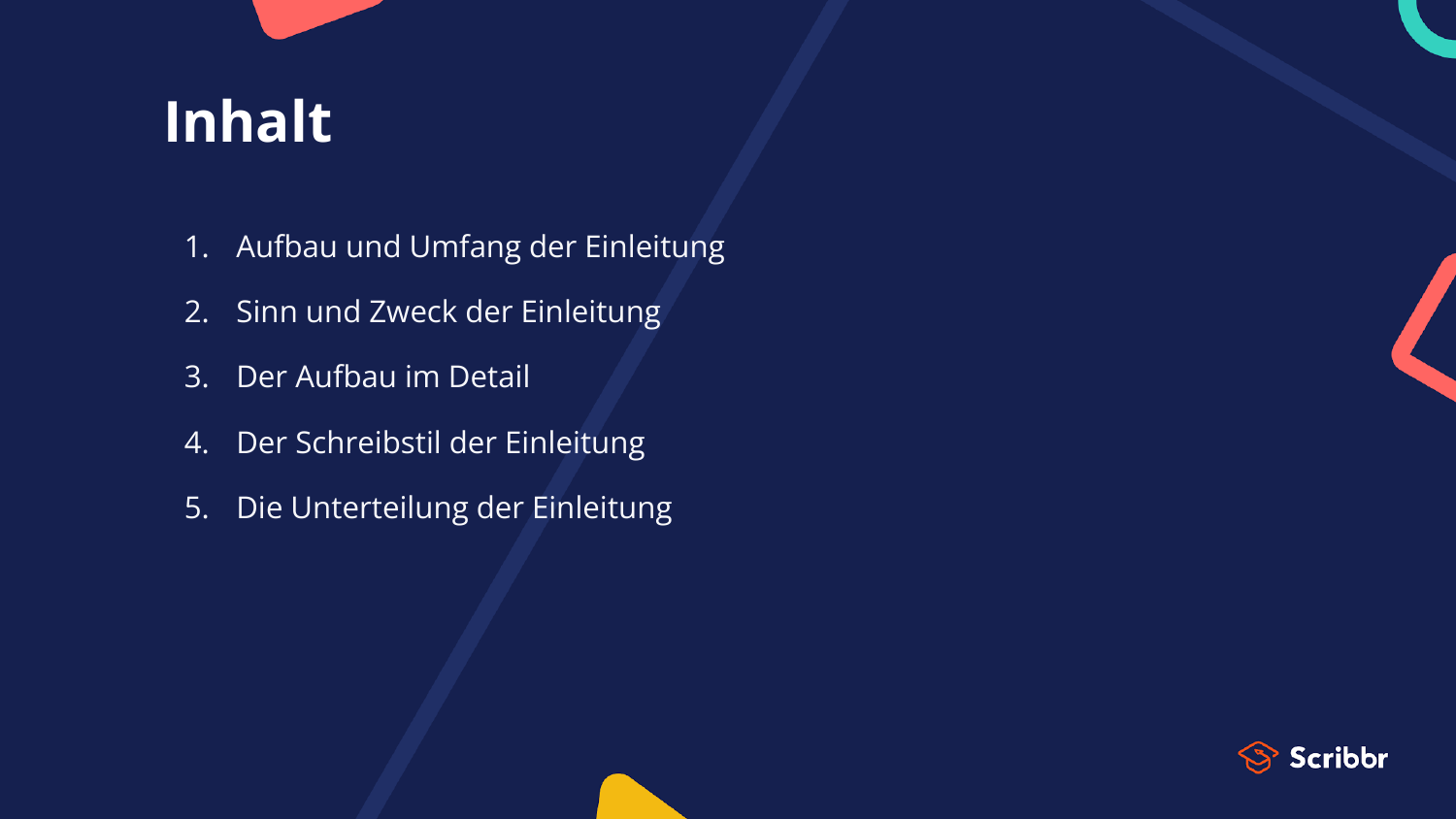

# Inhalt
Aufbau und Umfang der Einleitung
Sinn und Zweck der Einleitung
Der Aufbau im Detail
Der Schreibstil der Einleitung
Die Unterteilung der Einleitung